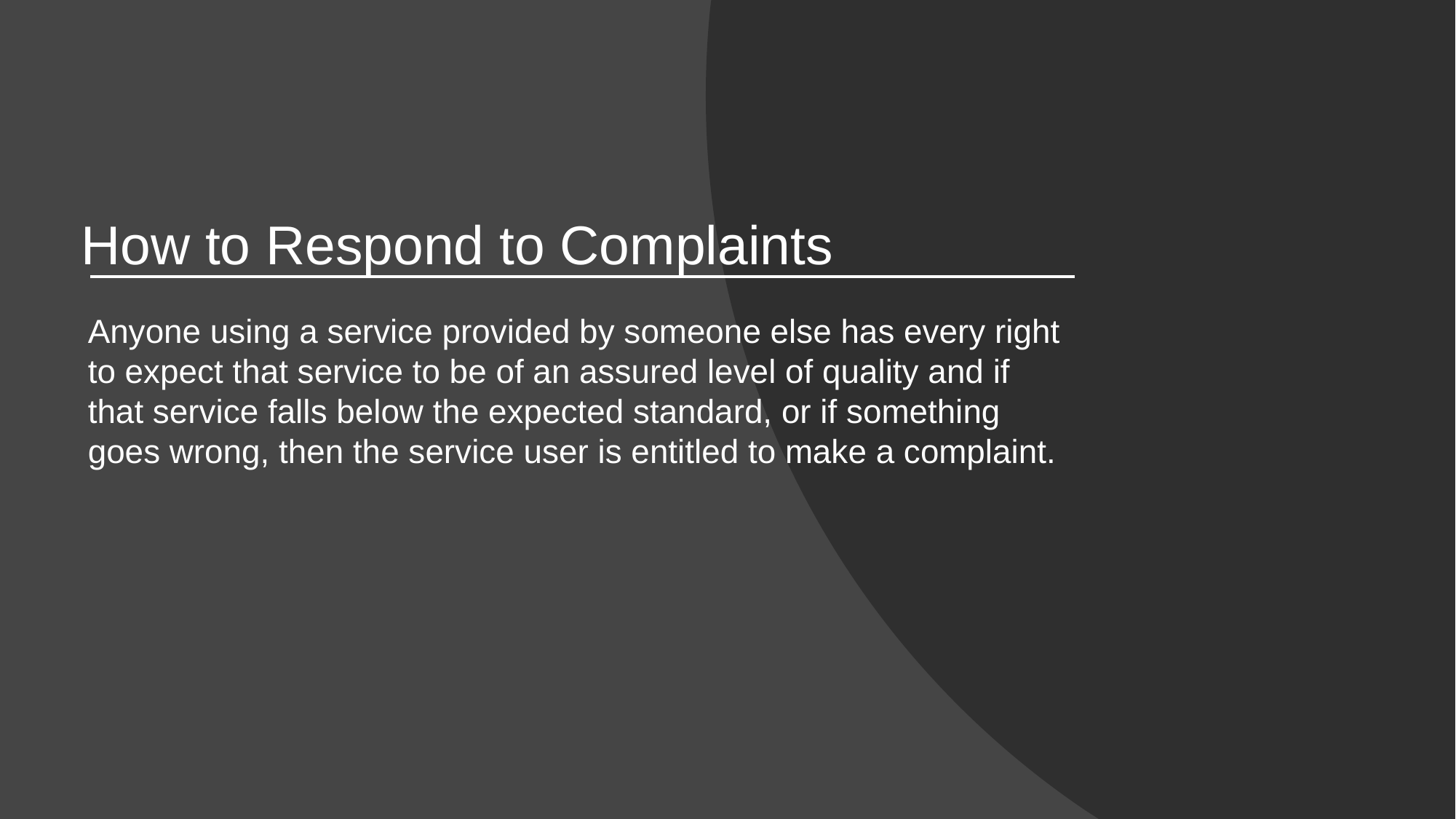

# How to Respond to Complaints
Anyone using a service provided by someone else has every right to expect that service to be of an assured level of quality and if that service falls below the expected standard, or if something goes wrong, then the service user is entitled to make a complaint.